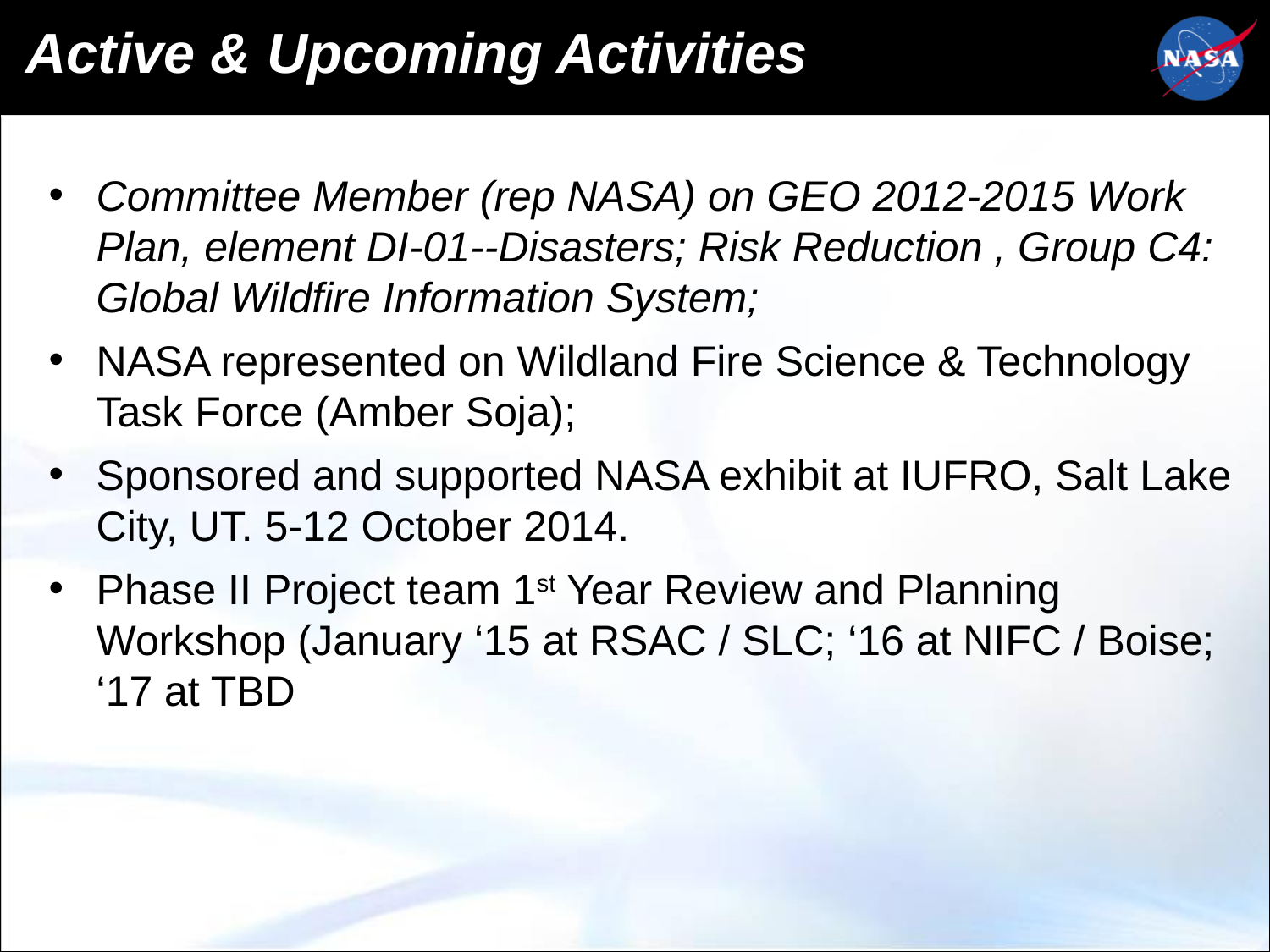

Active & Upcoming Activities
Committee Member (rep NASA) on GEO 2012-2015 Work Plan, element DI-01--Disasters; Risk Reduction , Group C4: Global Wildfire Information System;
NASA represented on Wildland Fire Science & Technology Task Force (Amber Soja);
Sponsored and supported NASA exhibit at IUFRO, Salt Lake City, UT. 5-12 October 2014.
Phase II Project team 1st Year Review and Planning Workshop (January ‘15 at RSAC / SLC; ‘16 at NIFC / Boise; ‘17 at TBD